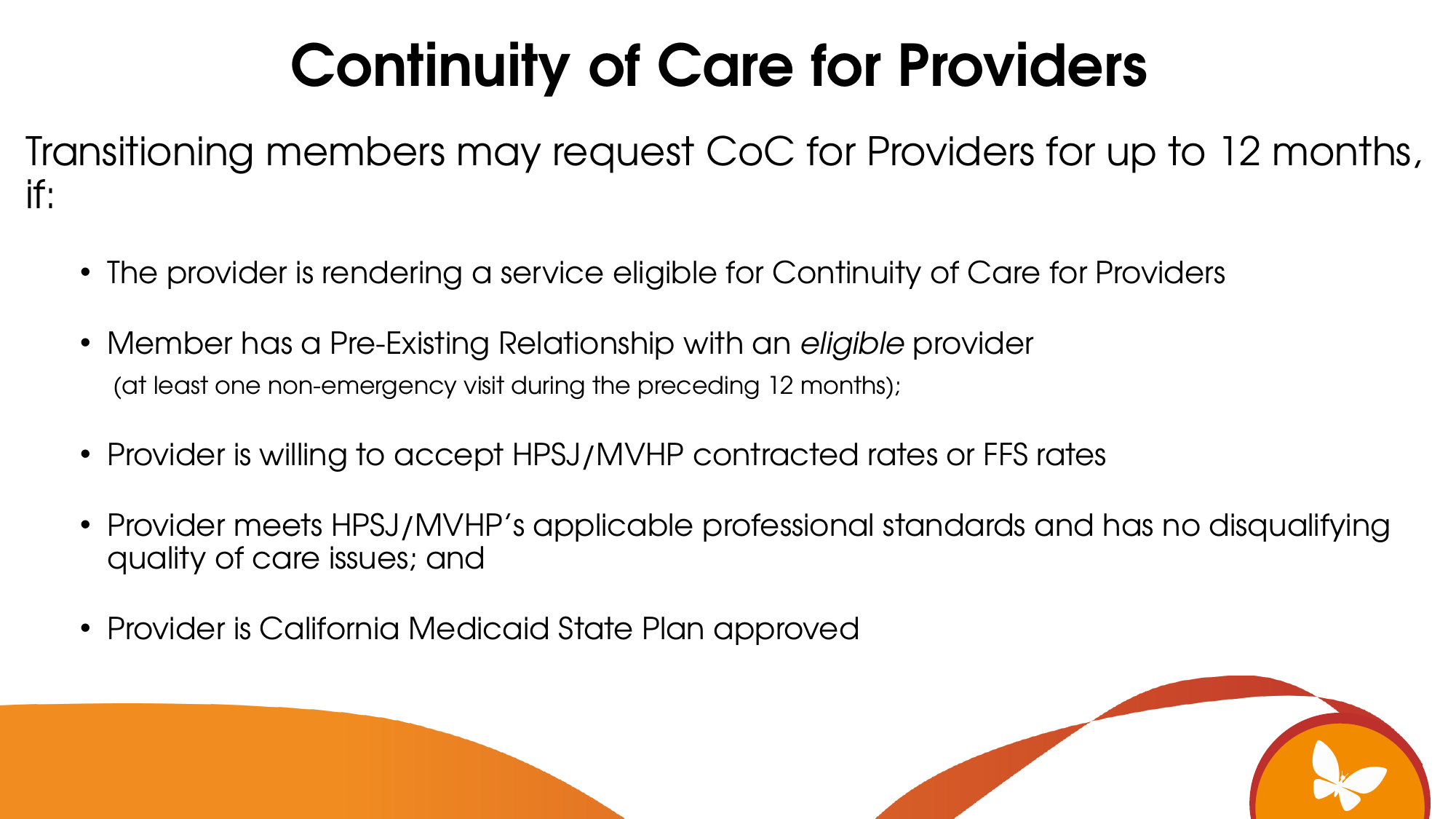

Continuity of Care for Providers
Transitioning members may request CoC for Providers for up to 12 months, if:

The provider is rendering a service eligible for Continuity of Care for Providers

Member has a Pre-Existing Relationship with an eligible provider
    (at least one non-emergency visit during the preceding 12 months);

Provider is willing to accept HPSJ/MVHP contracted rates or FFS rates

Provider meets HPSJ/MVHP’s applicable professional standards and has no disqualifying quality of care issues; and

Provider is California Medicaid State Plan approved